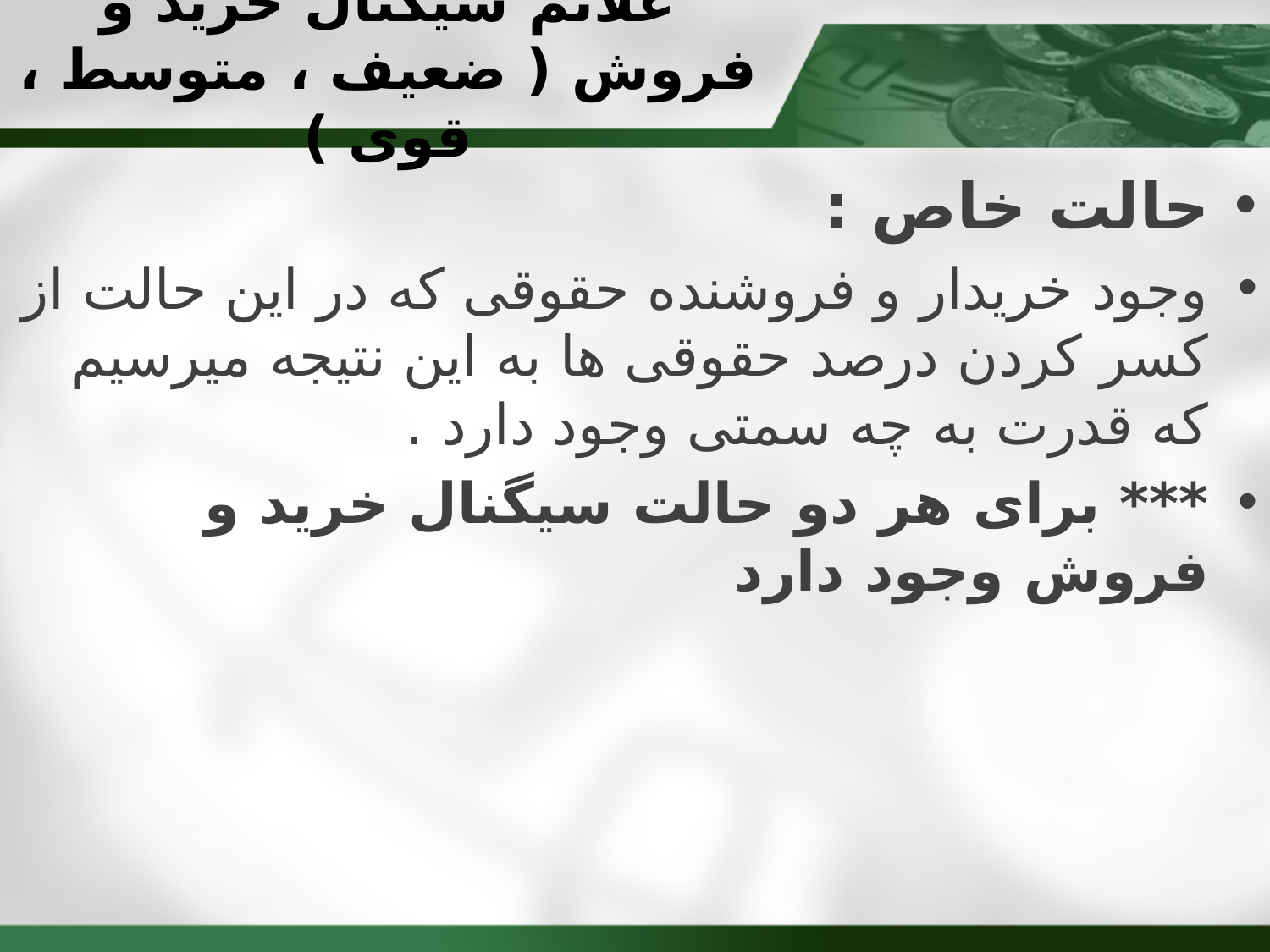

# علائم سیگنال خرید و فروش ( ضعیف ، متوسط ، قوی )
حالت خاص :
وجود خریدار و فروشنده حقوقی که در این حالت از کسر کردن درصد حقوقی ها به این نتیجه میرسیم که قدرت به چه سمتی وجود دارد .
*** برای هر دو حالت سیگنال خرید و فروش وجود دارد